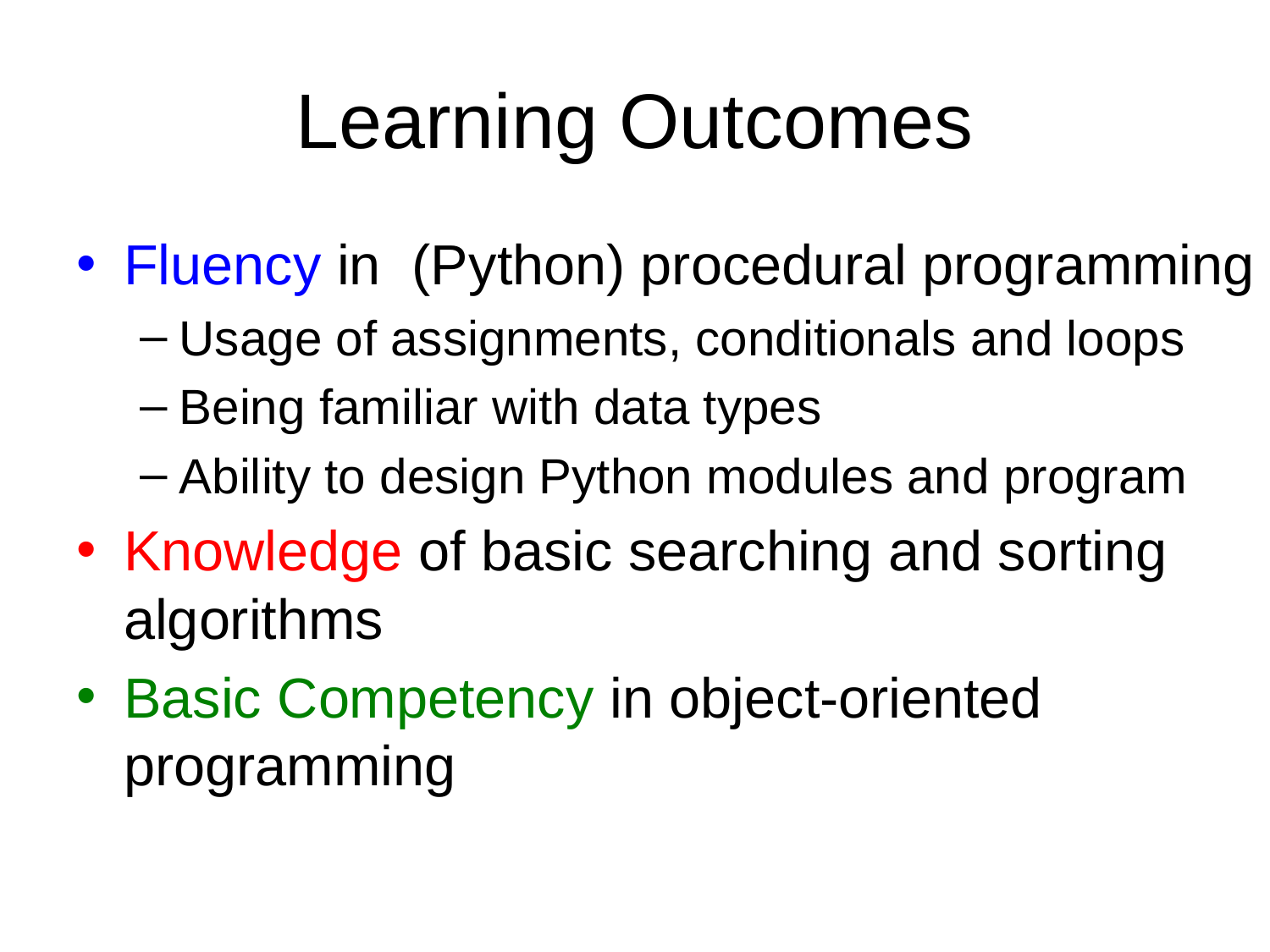

# Learning Outcomes
Fluency in  (Python) procedural programming
Usage of assignments, conditionals and loops
Being familiar with data types
Ability to design Python modules and program
Knowledge of basic searching and sorting algorithms
Basic Competency in object-oriented programming